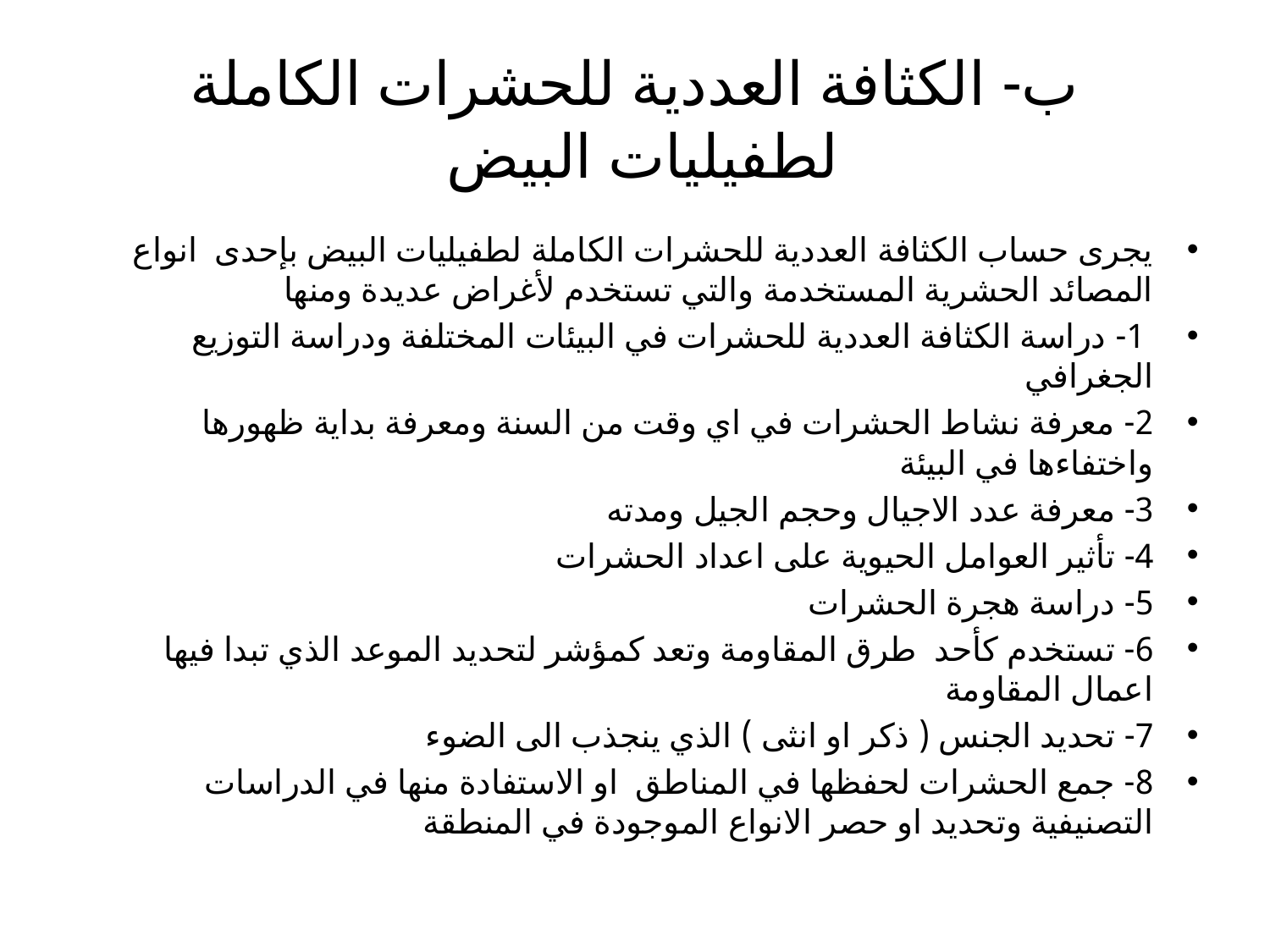

# ب- الكثافة العددية للحشرات الكاملة لطفيليات البيض
يجرى حساب الكثافة العددية للحشرات الكاملة لطفيليات البيض بإحدى  انواع المصائد الحشرية المستخدمة والتي تستخدم لأغراض عديدة ومنها
 1- دراسة الكثافة العددية للحشرات في البيئات المختلفة ودراسة التوزيع الجغرافي
2- معرفة نشاط الحشرات في اي وقت من السنة ومعرفة بداية ظهورها واختفاءها في البيئة
3- معرفة عدد الاجيال وحجم الجيل ومدته
4- تأثير العوامل الحيوية على اعداد الحشرات
5- دراسة هجرة الحشرات
6- تستخدم كأحد  طرق المقاومة وتعد كمؤشر لتحديد الموعد الذي تبدا فيها اعمال المقاومة
7- تحديد الجنس ( ذكر او انثى ) الذي ينجذب الى الضوء
8- جمع الحشرات لحفظها في المناطق  او الاستفادة منها في الدراسات التصنيفية وتحديد او حصر الانواع الموجودة في المنطقة